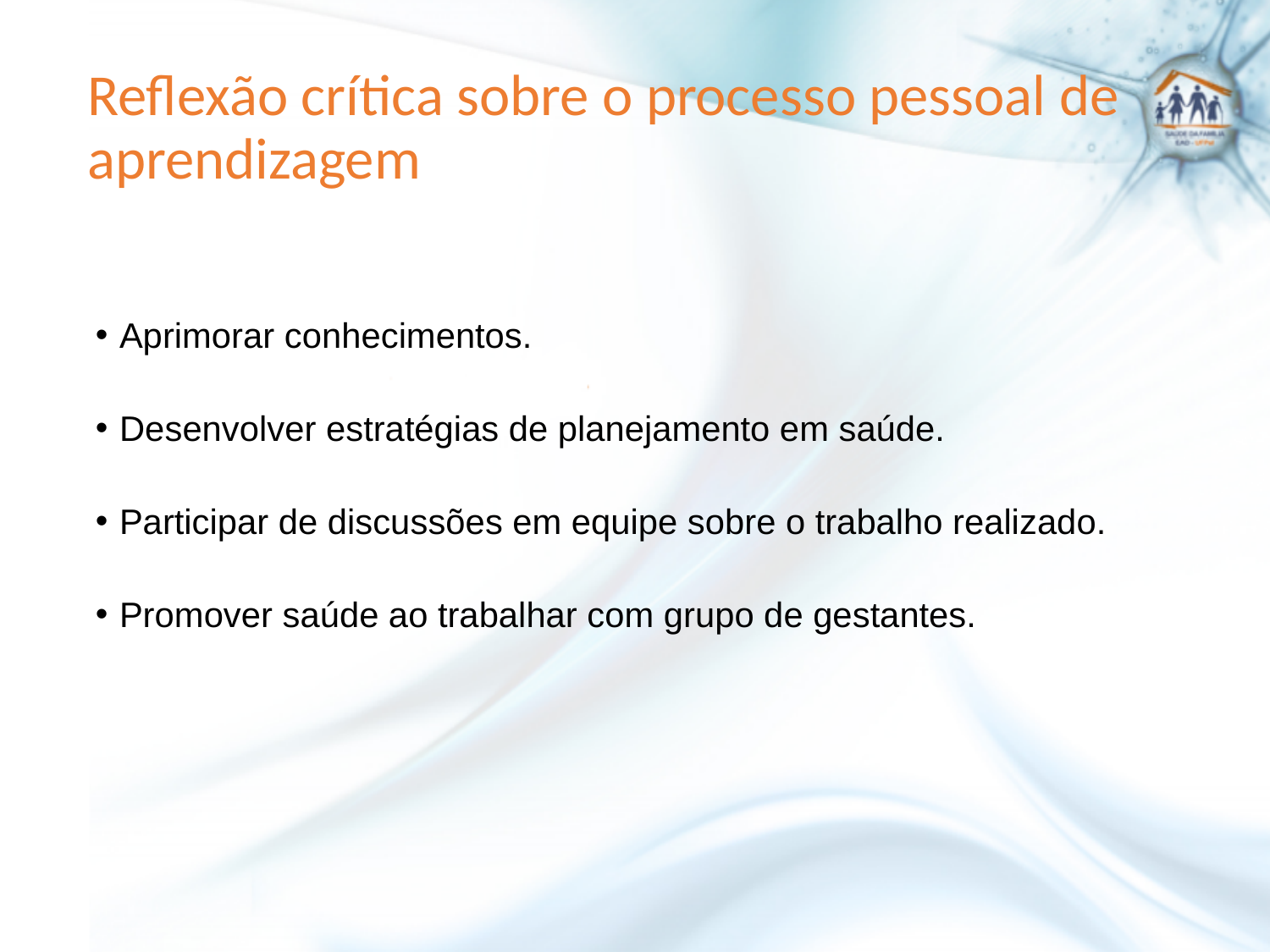

# Reflexão crítica sobre o processo pessoal de aprendizagem
Aprimorar conhecimentos.
Desenvolver estratégias de planejamento em saúde.
Participar de discussões em equipe sobre o trabalho realizado.
Promover saúde ao trabalhar com grupo de gestantes.